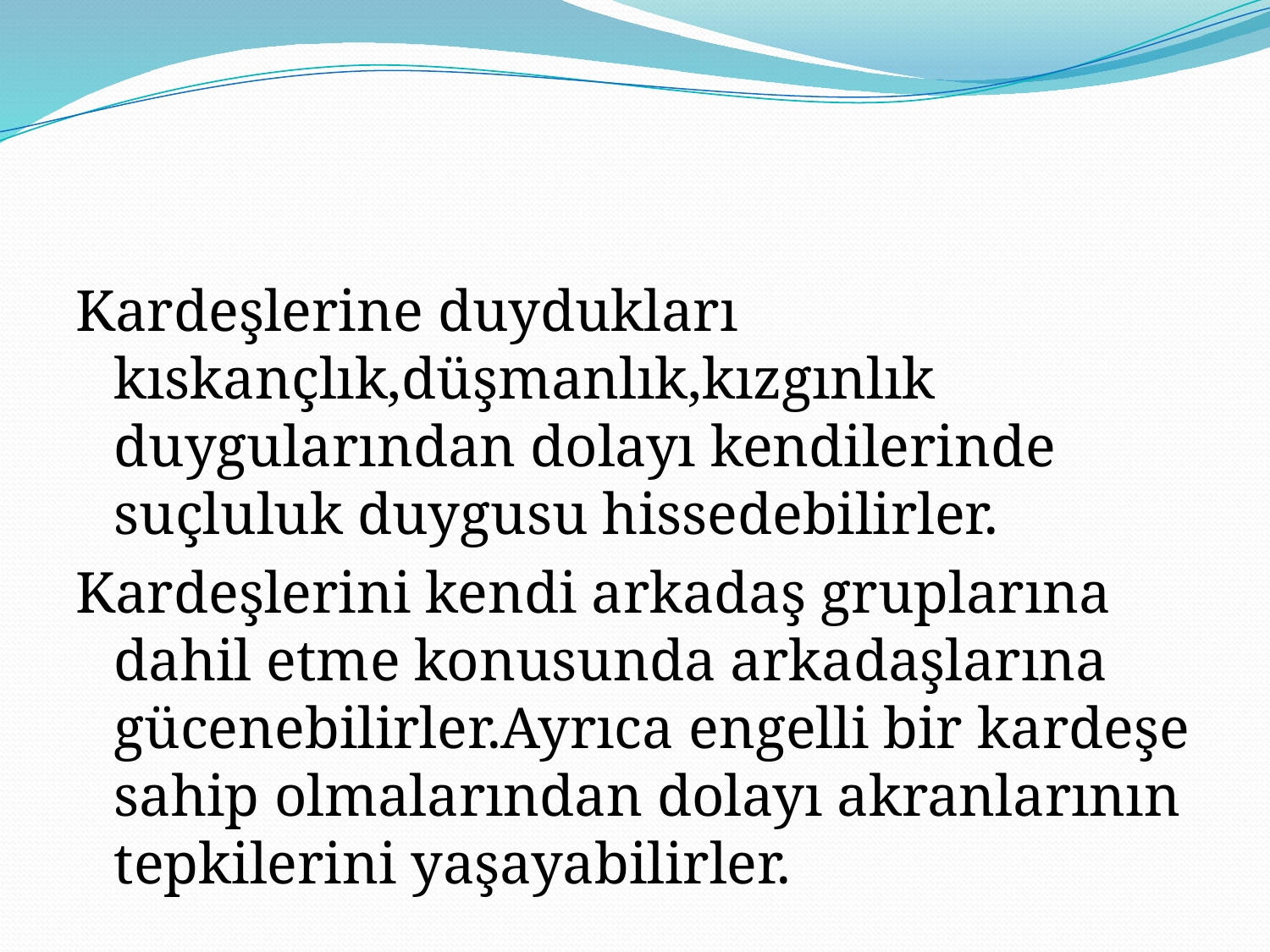

#
Kardeşlerine duydukları kıskançlık,düşmanlık,kızgınlık duygularından dolayı kendilerinde suçluluk duygusu hissedebilirler.
Kardeşlerini kendi arkadaş gruplarına dahil etme konusunda arkadaşlarına gücenebilirler.Ayrıca engelli bir kardeşe sahip olmalarından dolayı akranlarının tepkilerini yaşayabilirler.